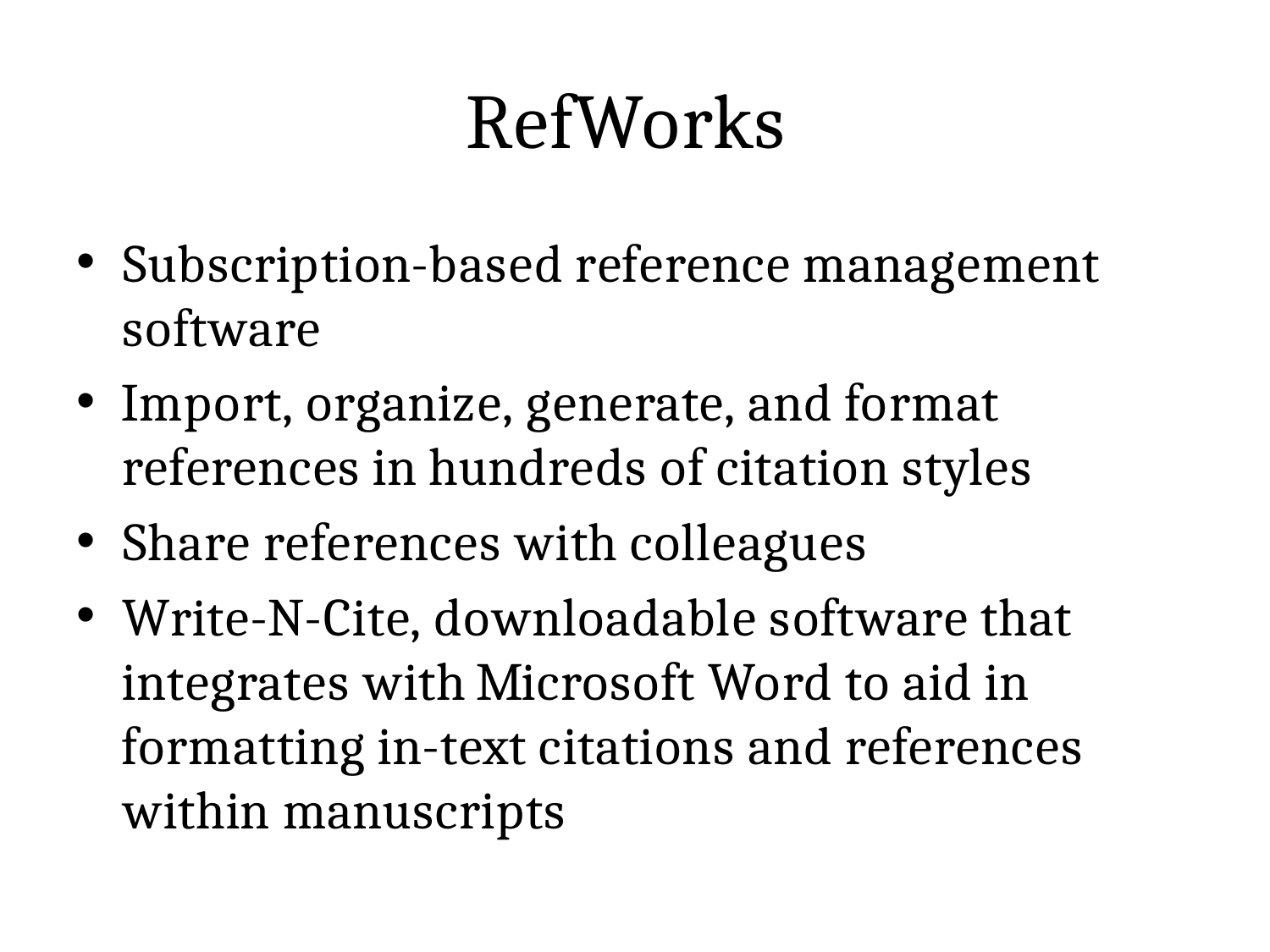

# RefWorks
Subscription-based reference management software
Import, organize, generate, and format references in hundreds of citation styles
Share references with colleagues
Write-N-Cite, downloadable software that integrates with Microsoft Word to aid in formatting in-text citations and references within manuscripts